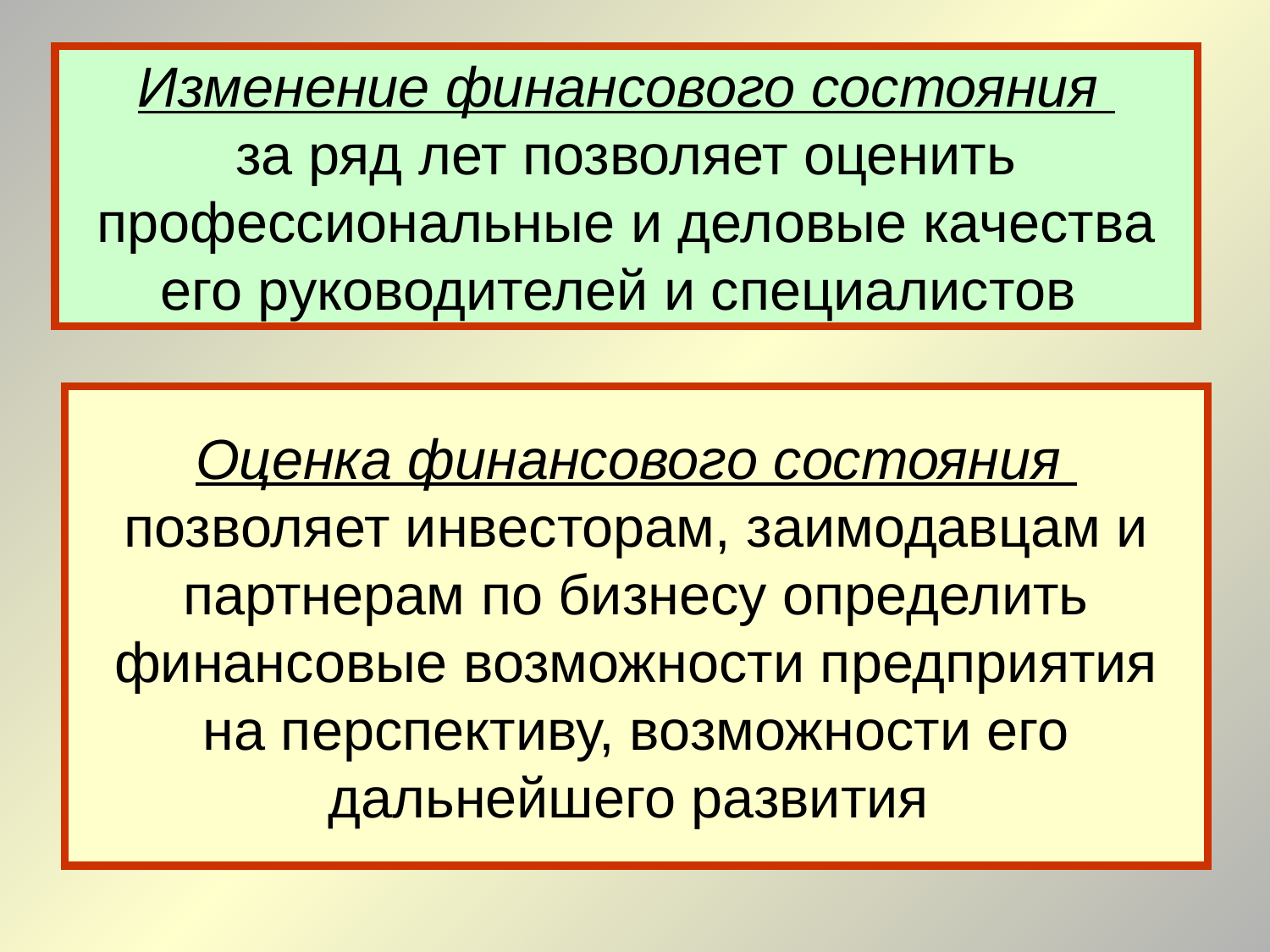

# Изменение финансового состояния за ряд лет позволяет оценить профессиональные и деловые качества его руководителей и специалистов
Оценка финансового состояния
позволяет инвесторам, заимодавцам и партнерам по бизнесу определить финансовые возможности предприятия на перспективу, возможности его дальнейшего развития